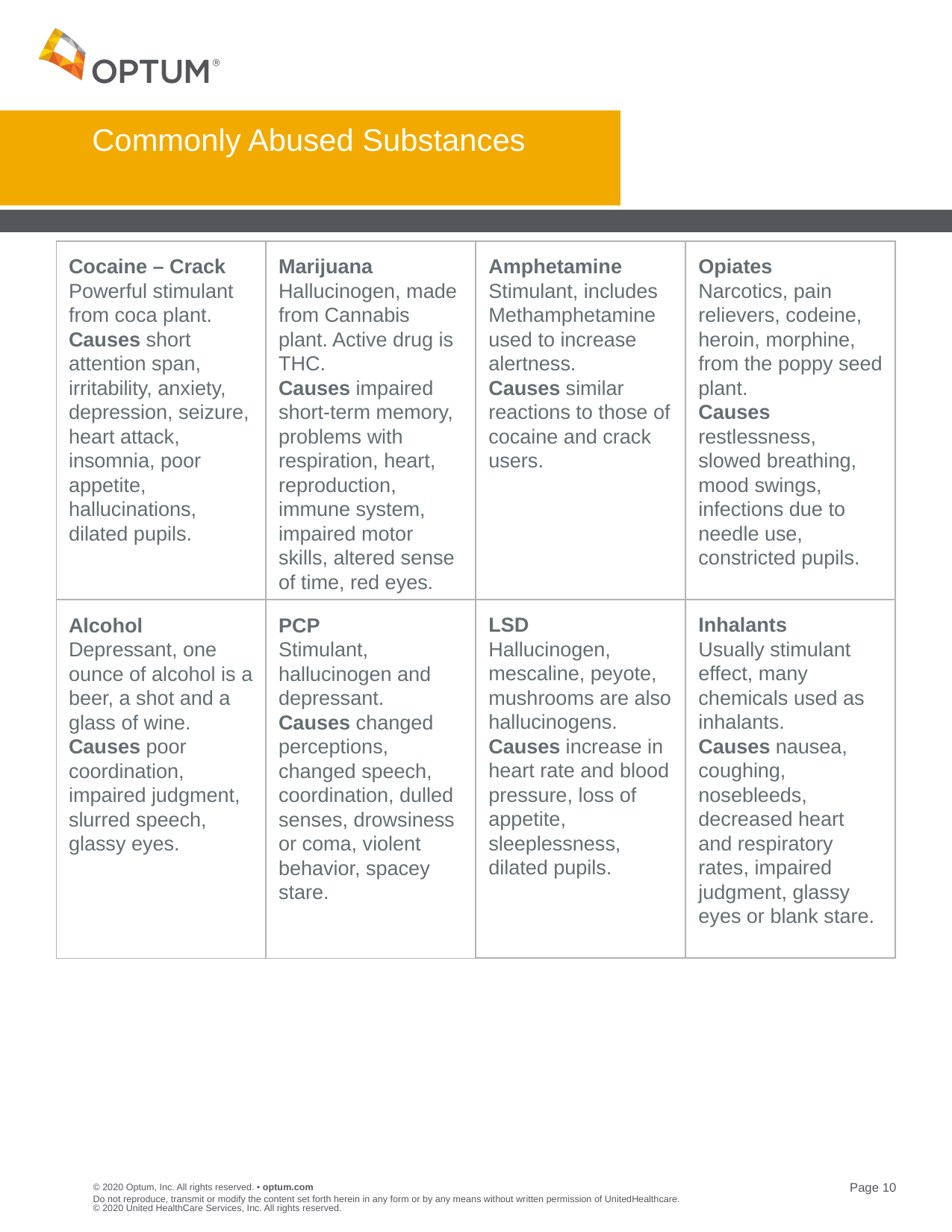

# Commonly Abused Substances
Cocaine – Crack
Powerful stimulant from coca plant.
Causes short attention span, irritability, anxiety, depression, seizure, heart attack, insomnia, poor appetite, hallucinations, dilated pupils.
Marijuana
Hallucinogen, made from Cannabis plant. Active drug is THC.                     Causes impaired short-term memory, problems with respiration, heart, reproduction, immune system, impaired motor skills, altered sense of time, red eyes.

Amphetamine
Stimulant, includes Methamphetamine used to increase alertness.                Causes similar reactions to those of cocaine and crack users.
Opiates
Narcotics, pain relievers, codeine, heroin, morphine, from the poppy seed plant.                      Causes restlessness, slowed breathing, mood swings, infections due to needle use, constricted pupils.

LSD
Hallucinogen, mescaline, peyote, mushrooms are also hallucinogens.      Causes increase in heart rate and blood pressure, loss of appetite, sleeplessness, dilated pupils.

Inhalants
Usually stimulant effect, many chemicals used as inhalants.             Causes nausea, coughing, nosebleeds, decreased heart and respiratory rates, impaired judgment, glassy eyes or blank stare.

Alcohol
Depressant, one ounce of alcohol is a beer, a shot and a glass of wine.          Causes poor coordination, impaired judgment, slurred speech, glassy eyes.

PCP
Stimulant, hallucinogen and depressant.           Causes changed perceptions, changed speech, coordination, dulled senses, drowsiness or coma, violent behavior, spacey stare.

Do not reproduce, transmit or modify the content set forth herein in any form or by any means without written permission of UnitedHealthcare. © 2020 United HealthCare Services, Inc. All rights reserved.